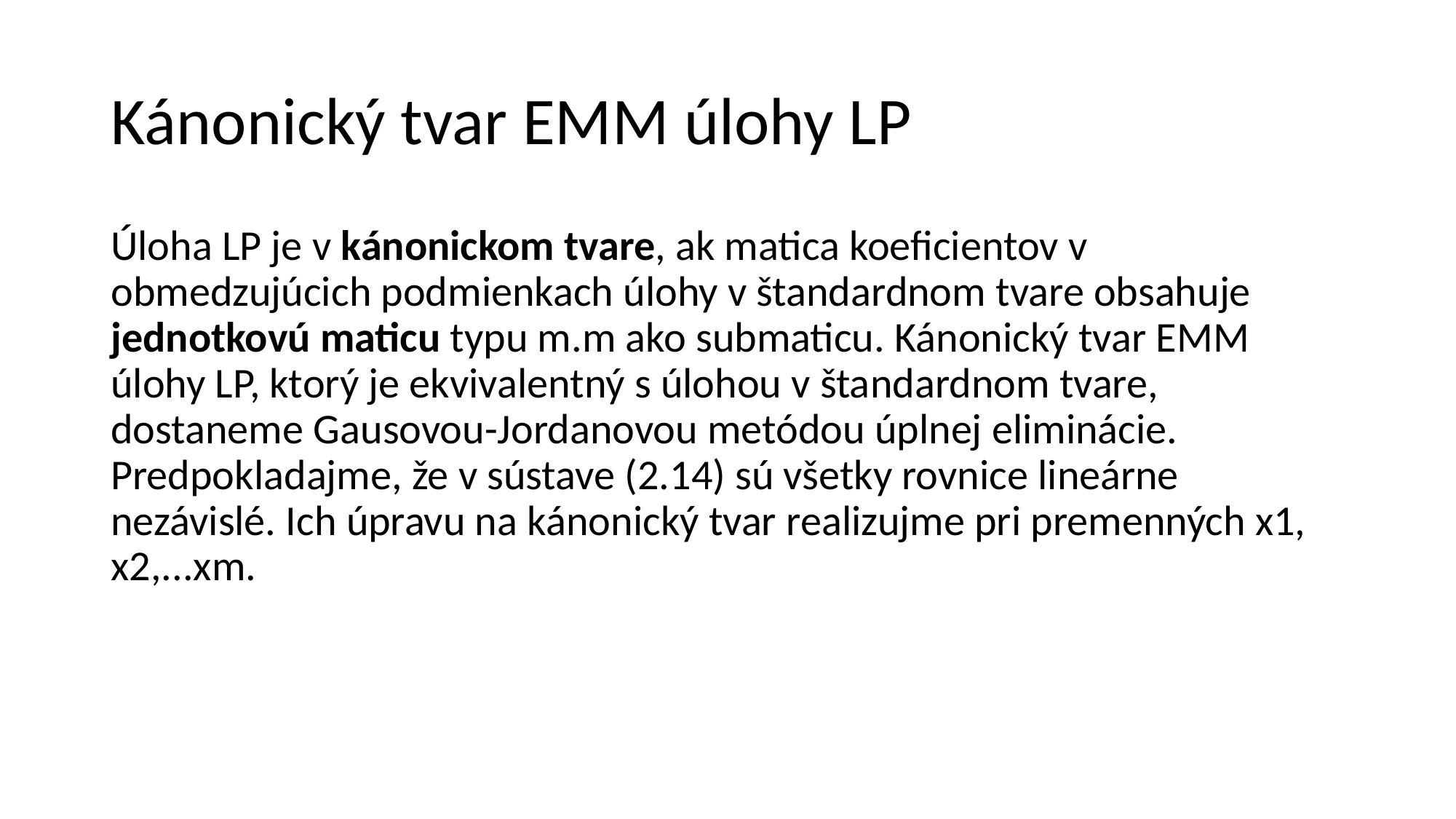

# Kánonický tvar EMM úlohy LP
Úloha LP je v kánonickom tvare, ak matica koeficientov v obmedzujúcich podmienkach úlohy v štandardnom tvare obsahuje jednotkovú maticu typu m.m ako submaticu. Kánonický tvar EMM úlohy LP, ktorý je ekvivalentný s úlohou v štandardnom tvare, dostaneme Gausovou-Jordanovou metódou úplnej eliminácie. Predpokladajme, že v sústave (2.14) sú všetky rovnice lineárne nezávislé. Ich úpravu na kánonický tvar realizujme pri premenných x1, x2,...xm.